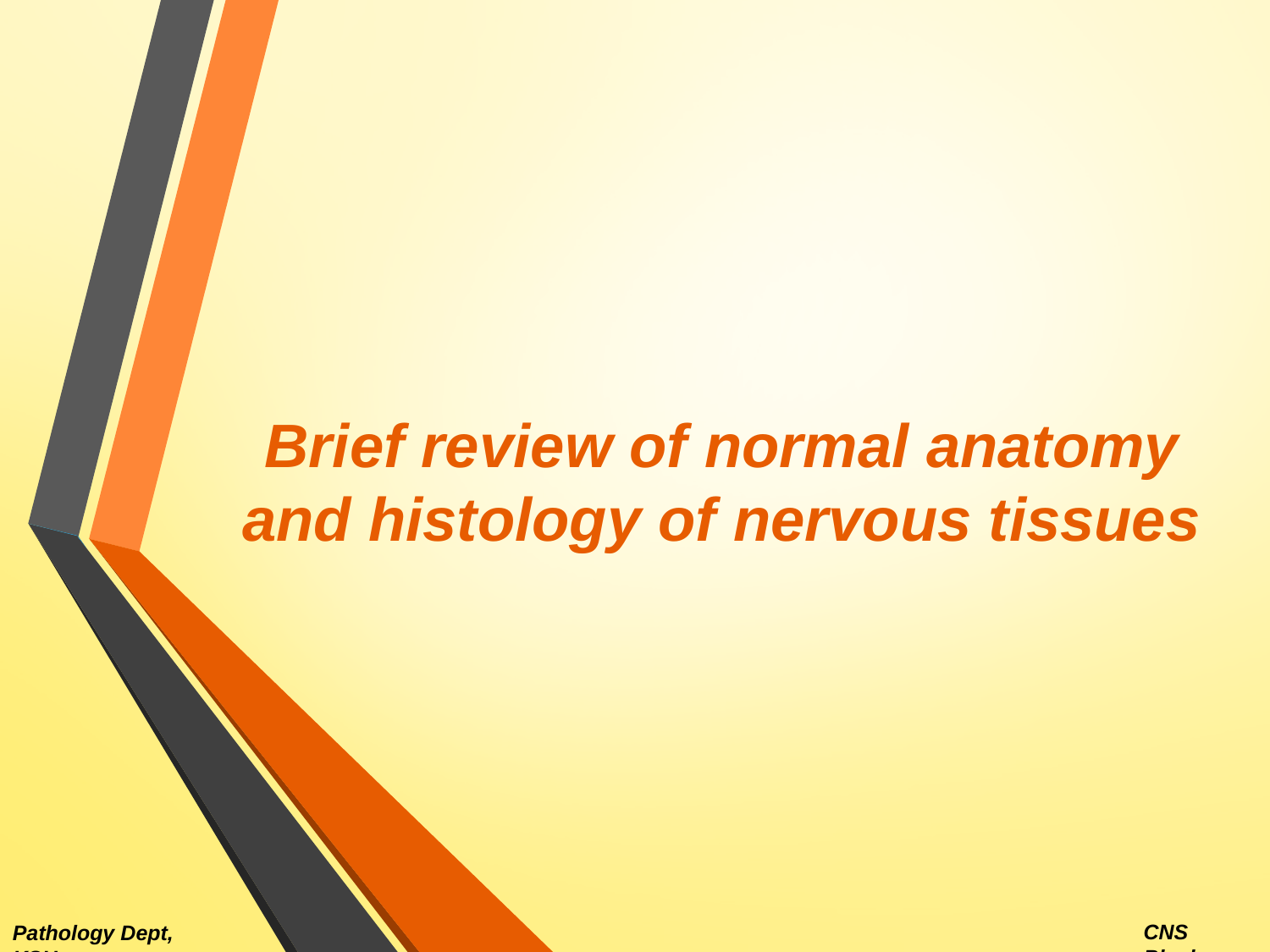

# Brief review of normal anatomy and histology of nervous tissues
CNS  Block
Pathology Dept, KSU